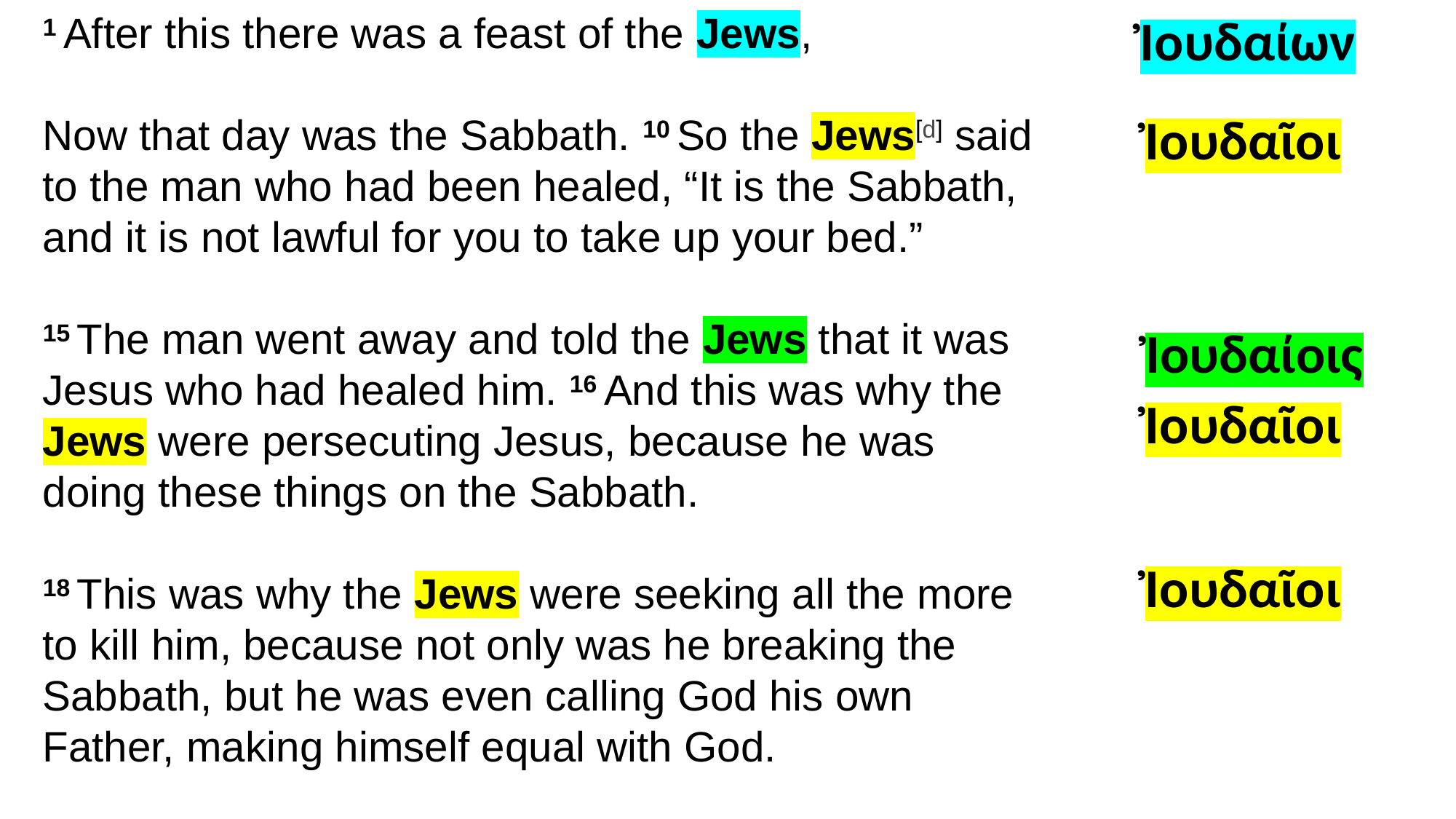

1 After this there was a feast of the Jews,

Now that day was the Sabbath. 10 So the Jews[d] said to the man who had been healed, “It is the Sabbath, and it is not lawful for you to take up your bed.”
15 The man went away and told the Jews that it was Jesus who had healed him. 16 And this was why the Jews were persecuting Jesus, because he was doing these things on the Sabbath.

18 This was why the Jews were seeking all the more to kill him, because not only was he breaking the Sabbath, but he was even calling God his own Father, making himself equal with God.
Ἰουδαίων
Ἰουδαῖοι
Ἰουδαίοις
Ἰουδαῖοι
Ἰουδαῖοι